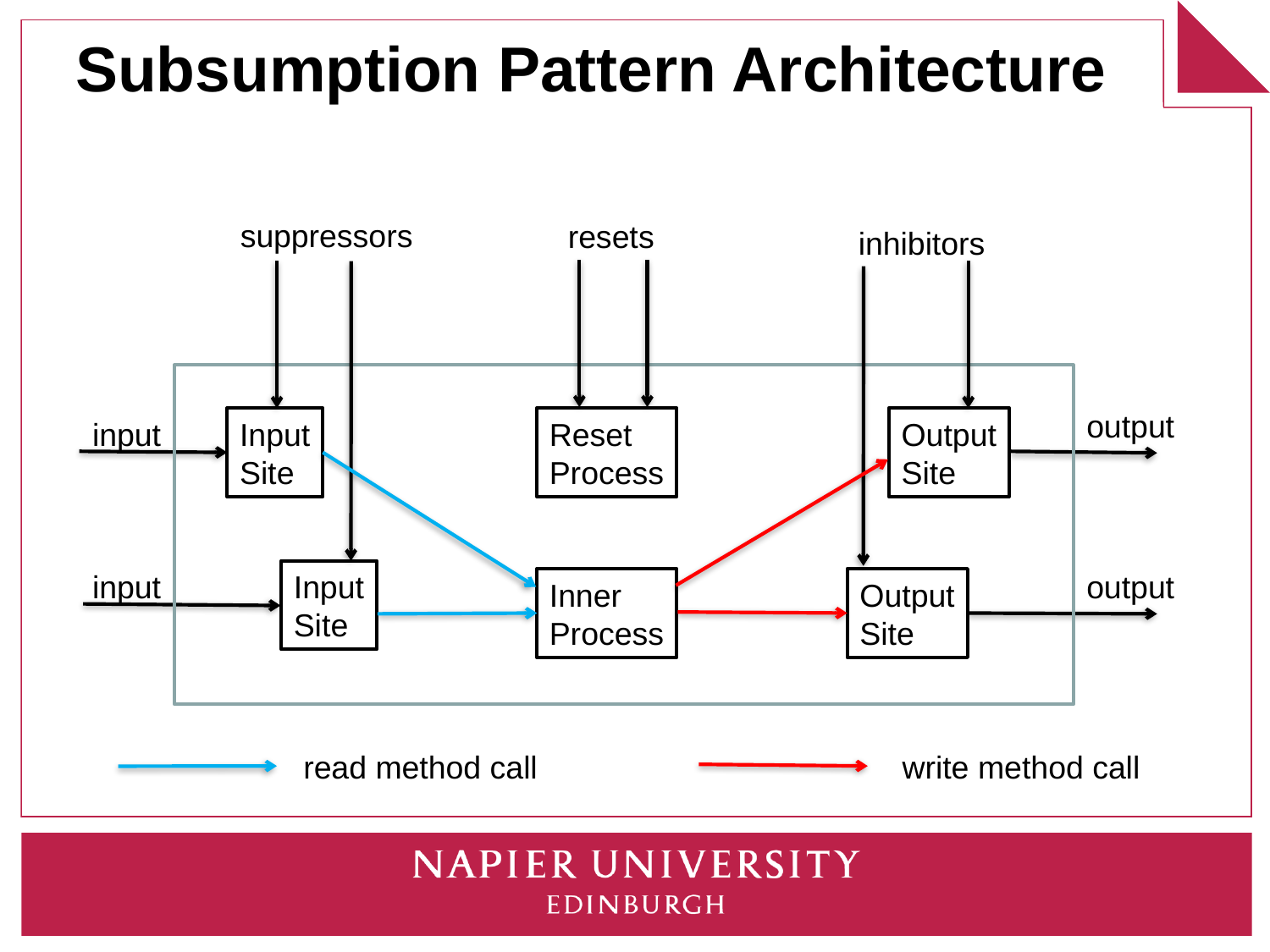

# Subsumption Pattern Architecture

suppressors
resets
inhibitors

output
input
Input
Site
Reset
Process
Output
Site
input
output
Input
Site
Inner
Process
Output
Site
read method call
write method call